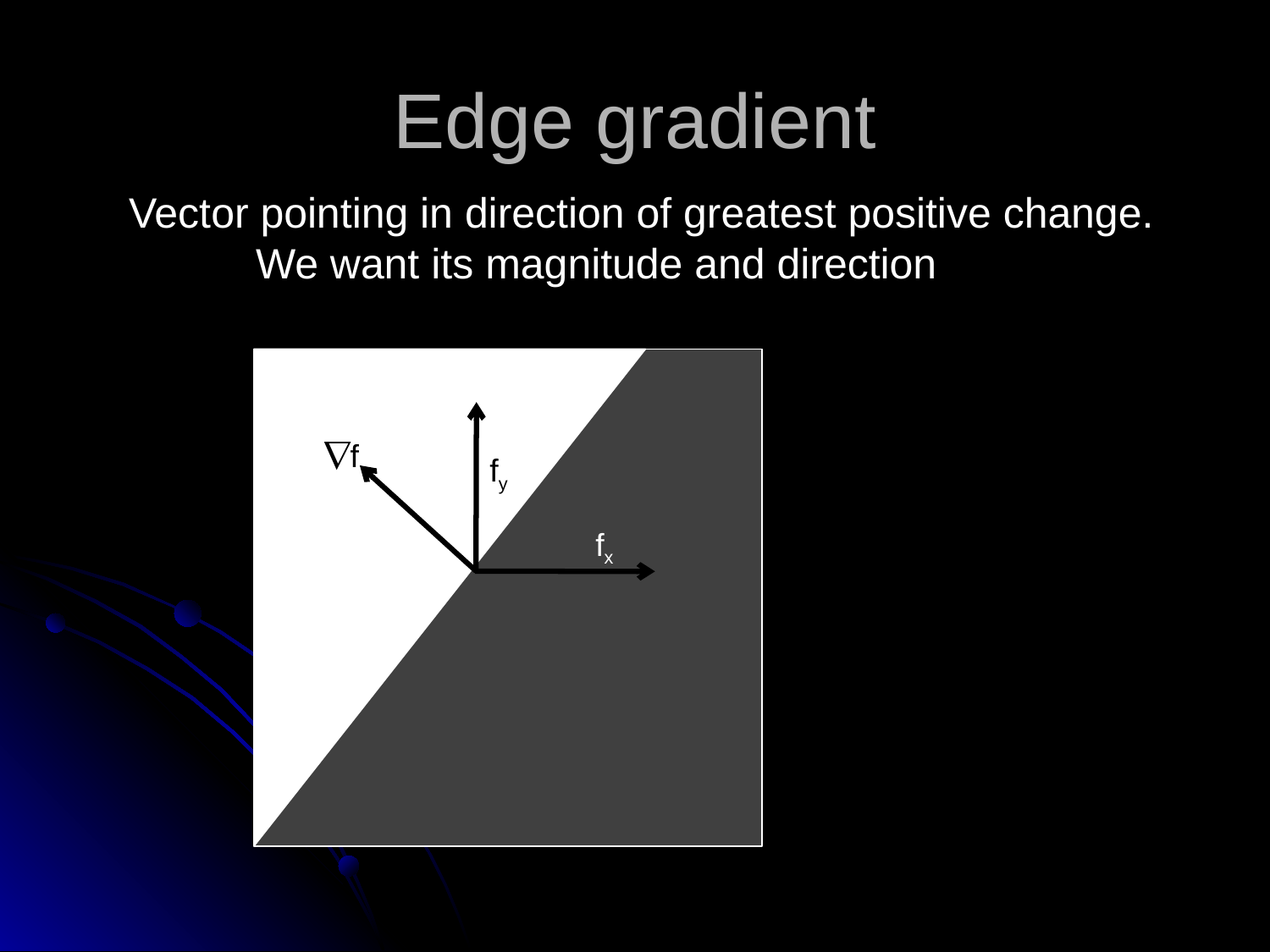

# Edge gradient
Vector pointing in direction of greatest positive change.
	We want its magnitude and direction

∇f
fy
fx